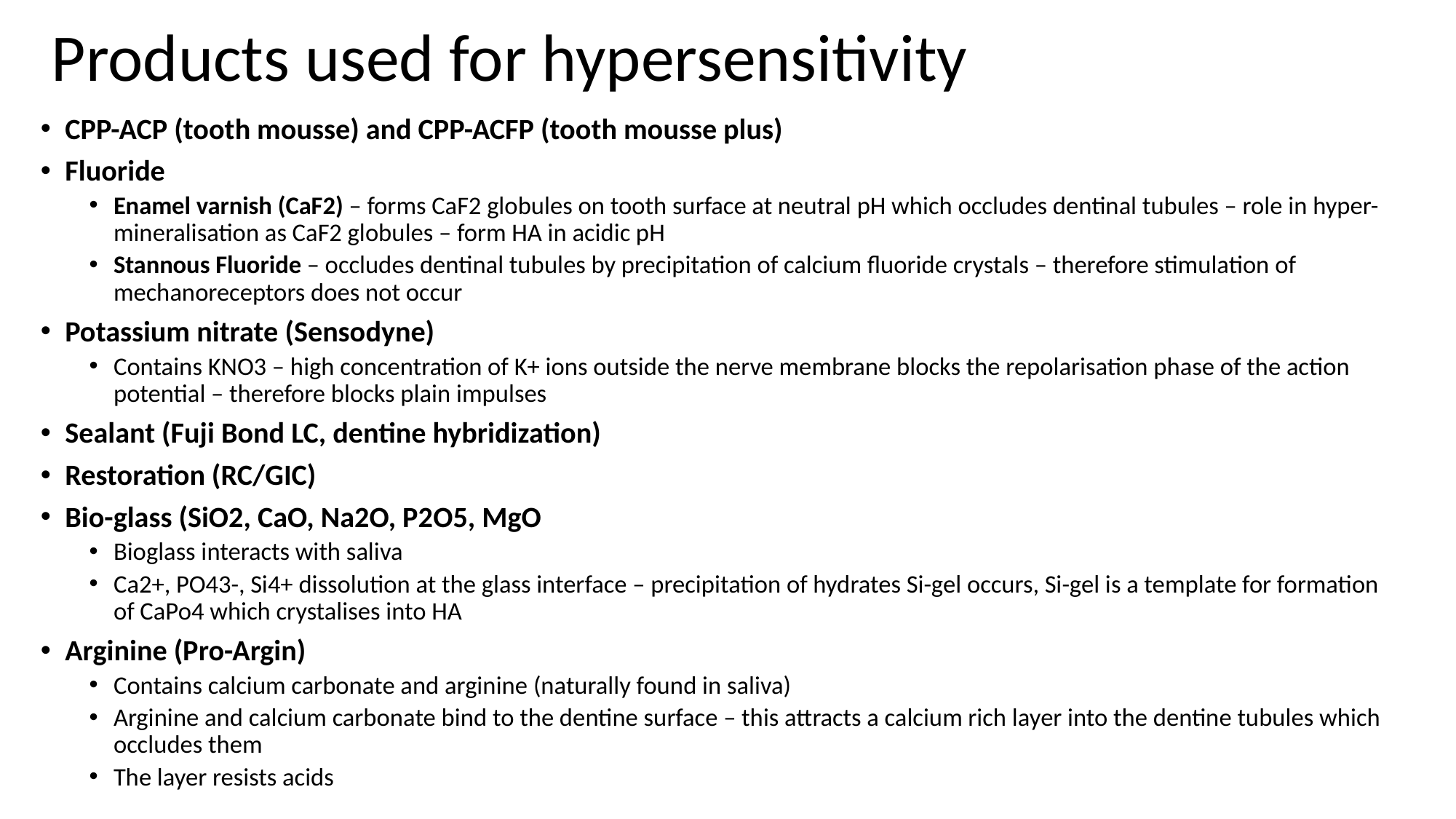

# Products used for hypersensitivity
CPP-ACP (tooth mousse) and CPP-ACFP (tooth mousse plus)
Fluoride
Enamel varnish (CaF2) – forms CaF2 globules on tooth surface at neutral pH which occludes dentinal tubules – role in hyper-mineralisation as CaF2 globules – form HA in acidic pH
Stannous Fluoride – occludes dentinal tubules by precipitation of calcium fluoride crystals – therefore stimulation of mechanoreceptors does not occur
Potassium nitrate (Sensodyne)
Contains KNO3 – high concentration of K+ ions outside the nerve membrane blocks the repolarisation phase of the action potential – therefore blocks plain impulses
Sealant (Fuji Bond LC, dentine hybridization)
Restoration (RC/GIC)
Bio-glass (SiO2, CaO, Na2O, P2O5, MgO
Bioglass interacts with saliva
Ca2+, PO43-, Si4+ dissolution at the glass interface – precipitation of hydrates Si-gel occurs, Si-gel is a template for formation of CaPo4 which crystalises into HA
Arginine (Pro-Argin)
Contains calcium carbonate and arginine (naturally found in saliva)
Arginine and calcium carbonate bind to the dentine surface – this attracts a calcium rich layer into the dentine tubules which occludes them
The layer resists acids